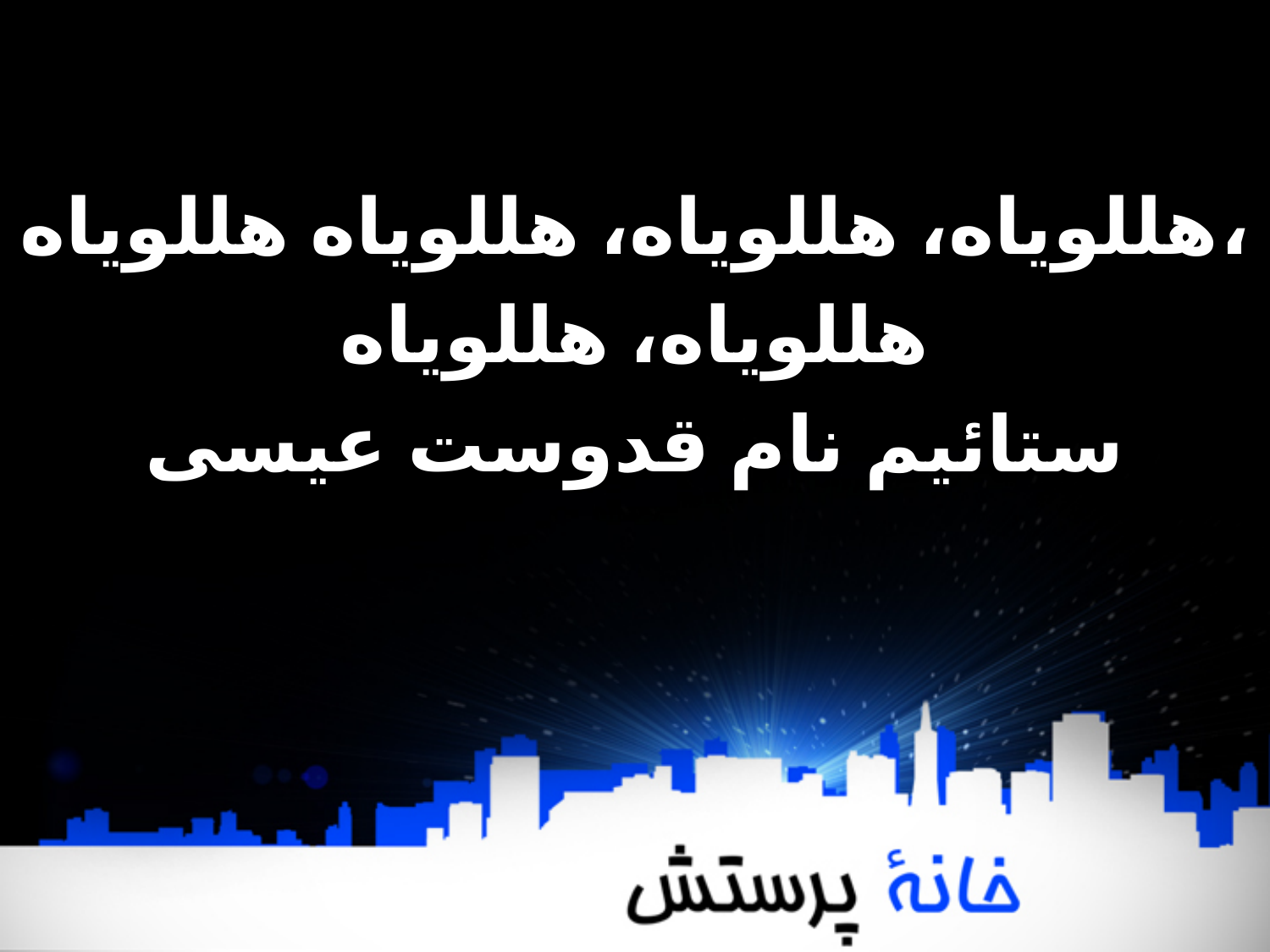

هللویاه، هللویاه، هللویاه هللویاه،
هللویاه، هللویاه
ستائیم نام قدوست عیسی